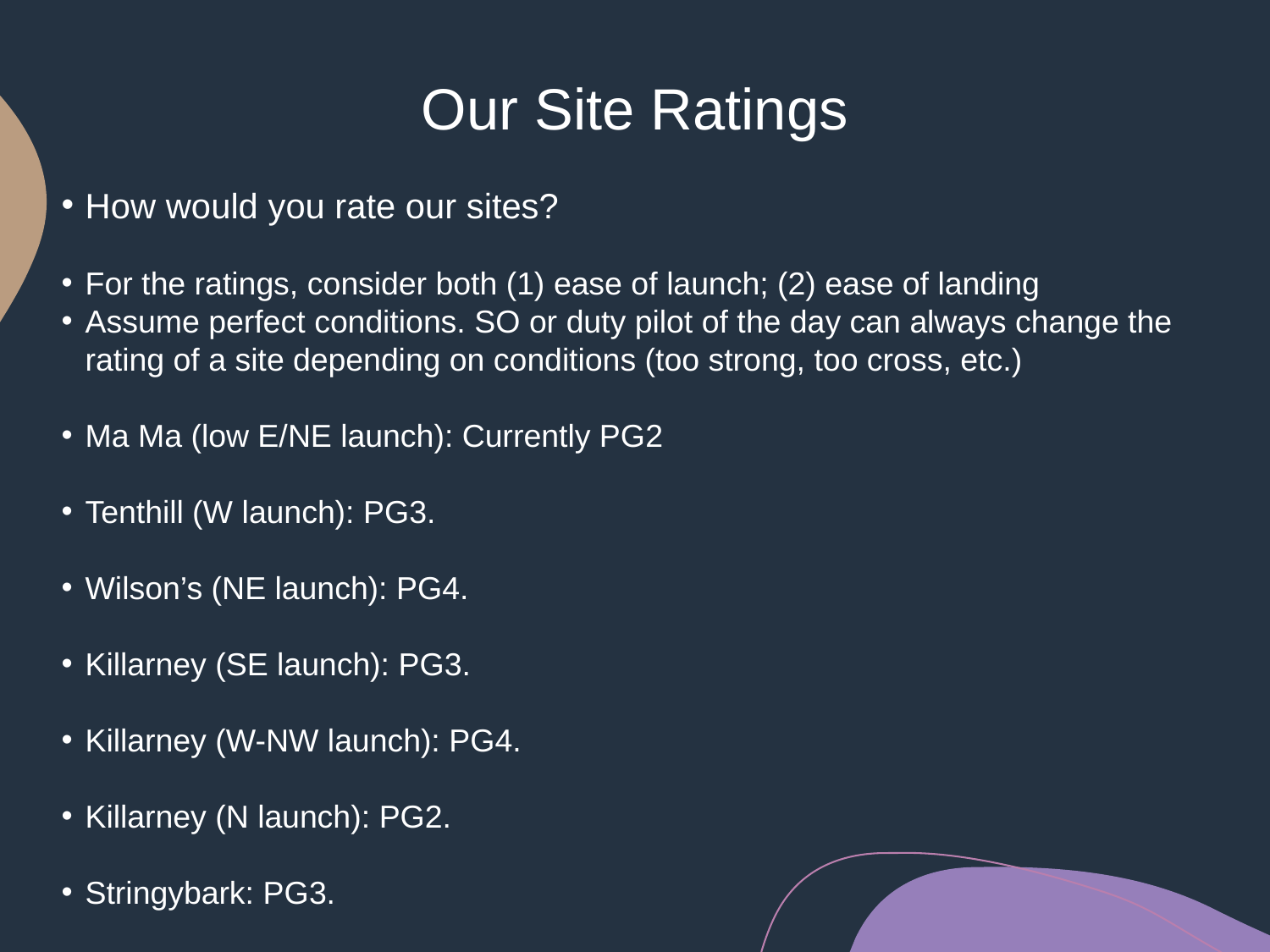

# Our Site Ratings
How would you rate our sites?

For the ratings, consider both (1) ease of launch; (2) ease of landing
Assume perfect conditions. SO or duty pilot of the day can always change the rating of a site depending on conditions (too strong, too cross, etc.)

Ma Ma (low E/NE launch): Currently PG2

Tenthill (W launch): PG3.

Wilson’s (NE launch): PG4.

Killarney (SE launch): PG3.

Killarney (W-NW launch): PG4.

Killarney (N launch): PG2.

Stringybark: PG3.